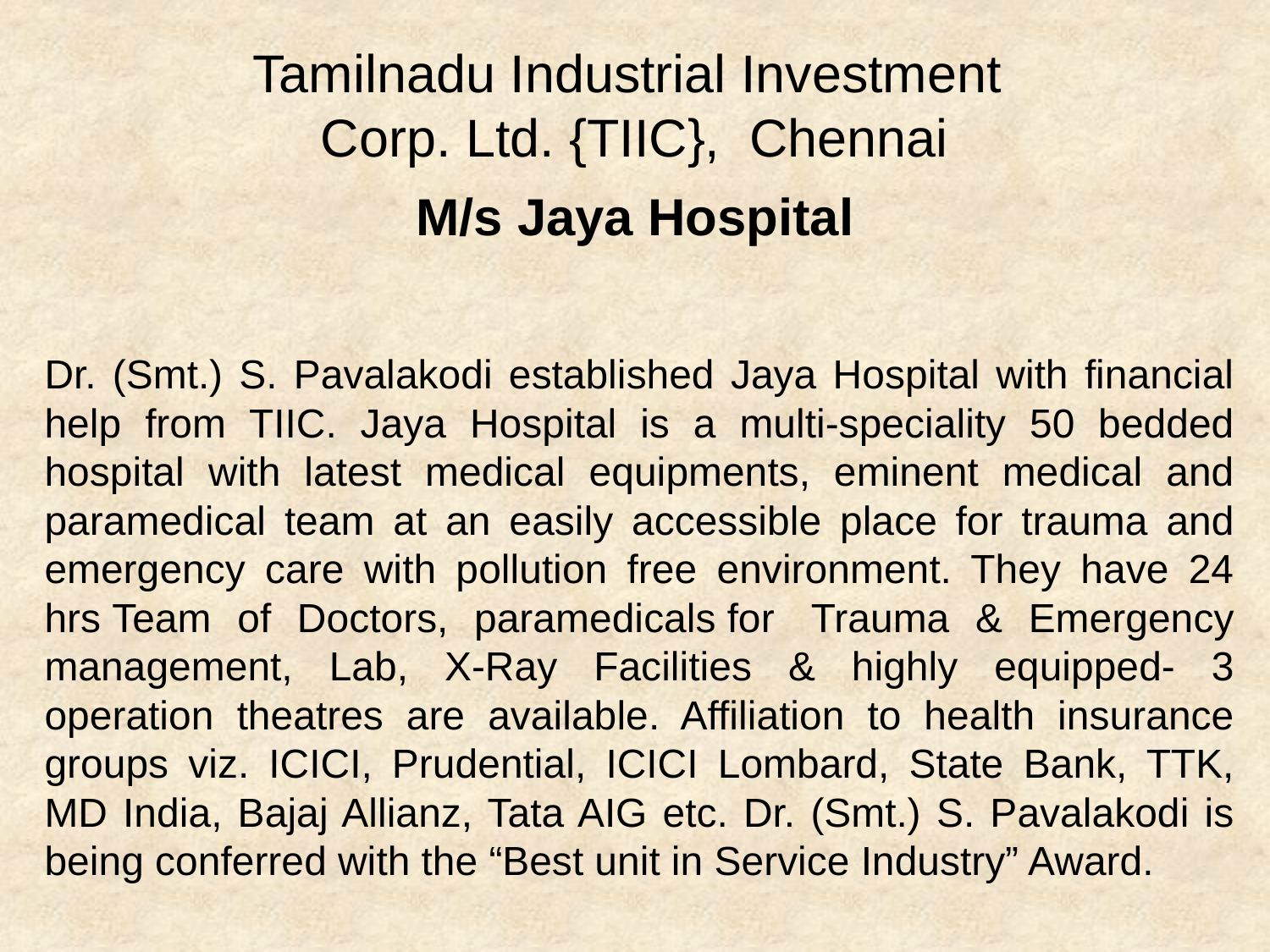

# Tamilnadu Industrial Investment Corp. Ltd. {TIIC},  Chennai M/s Jaya Hospital

Dr. (Smt.) S. Pavalakodi established Jaya Hospital with financial help from TIIC. Jaya Hospital is a multi-speciality 50 bedded hospital with latest medical equipments, eminent medical and paramedical team at an easily accessible place for trauma and emergency care with pollution free environment. They have 24 hrs Team of Doctors, paramedicals for  Trauma & Emergency management, Lab, X-Ray Facilities & highly equipped- 3 operation theatres are available. Affiliation to health insurance groups viz. ICICI, Prudential, ICICI Lombard, State Bank, TTK, MD India, Bajaj Allianz, Tata AIG etc. Dr. (Smt.) S. Pavalakodi is being conferred with the “Best unit in Service Industry” Award.